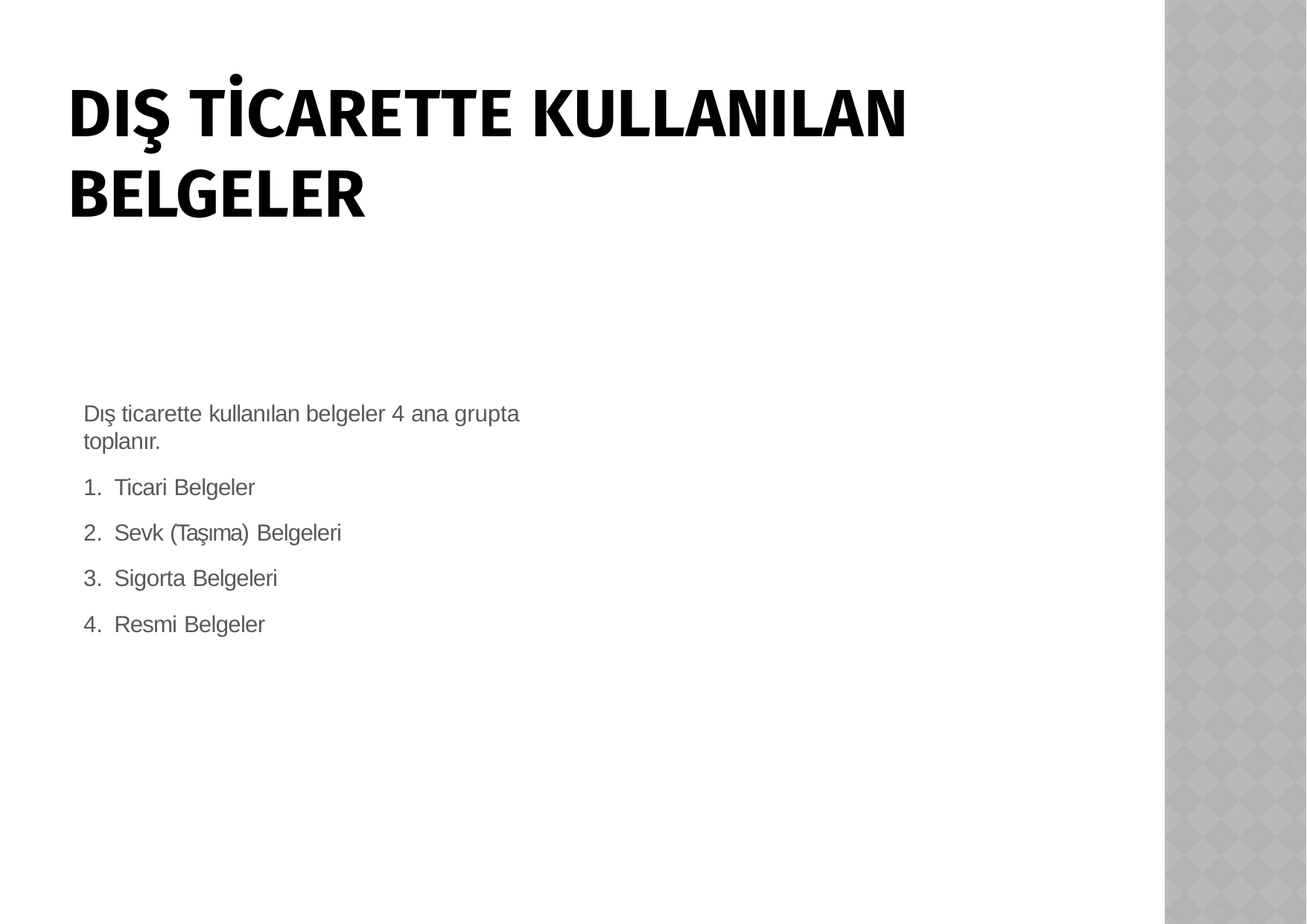

# DIŞ TİCARETTE KULLANILAN BELGELER
Dış ticarette kullanılan belgeler 4 ana grupta toplanır.
Ticari Belgeler
Sevk (Taşıma) Belgeleri
Sigorta Belgeleri
Resmi Belgeler